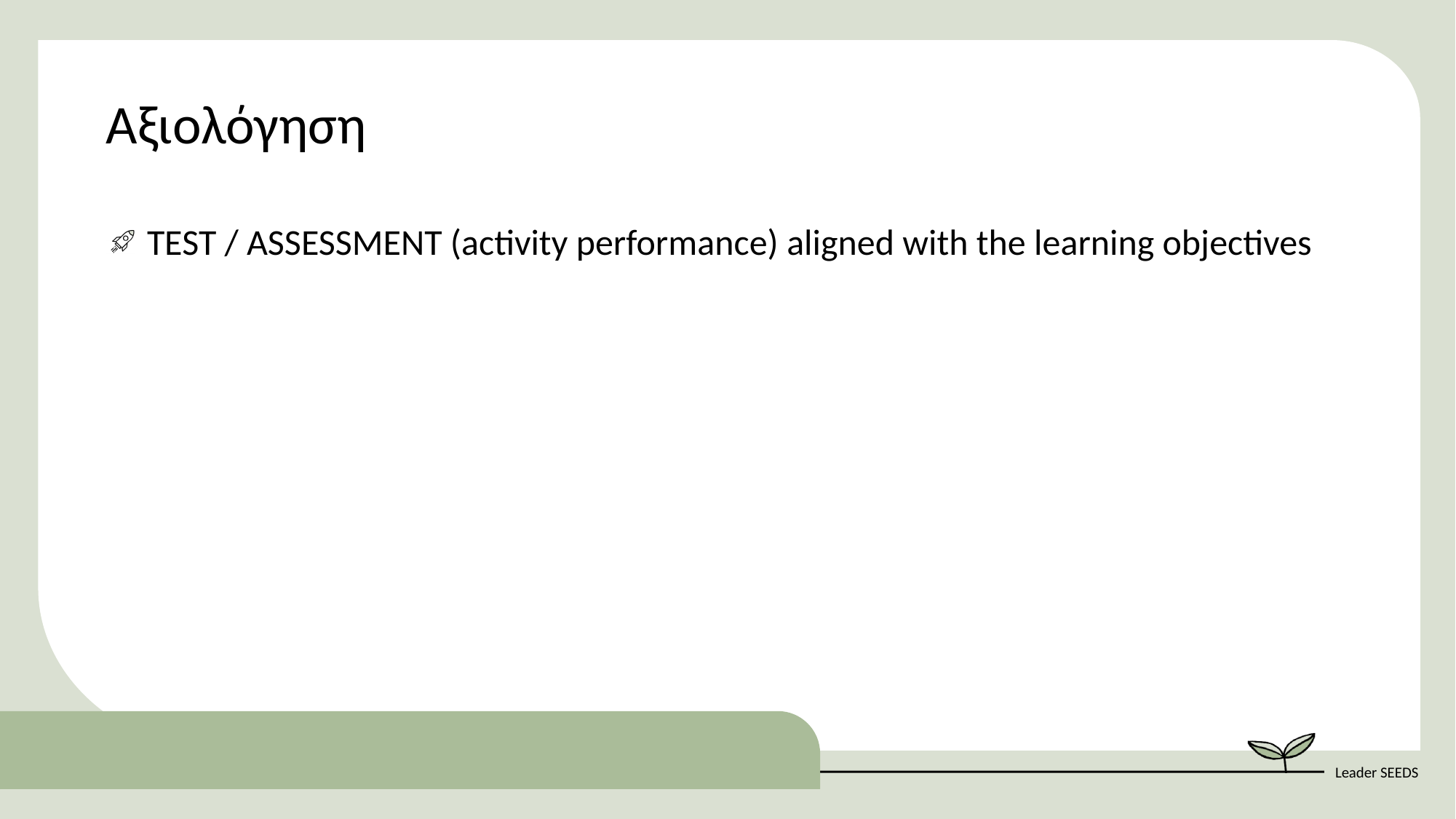

Αξιολόγηση
TEST / ASSESSMENT (activity performance) aligned with the learning objectives